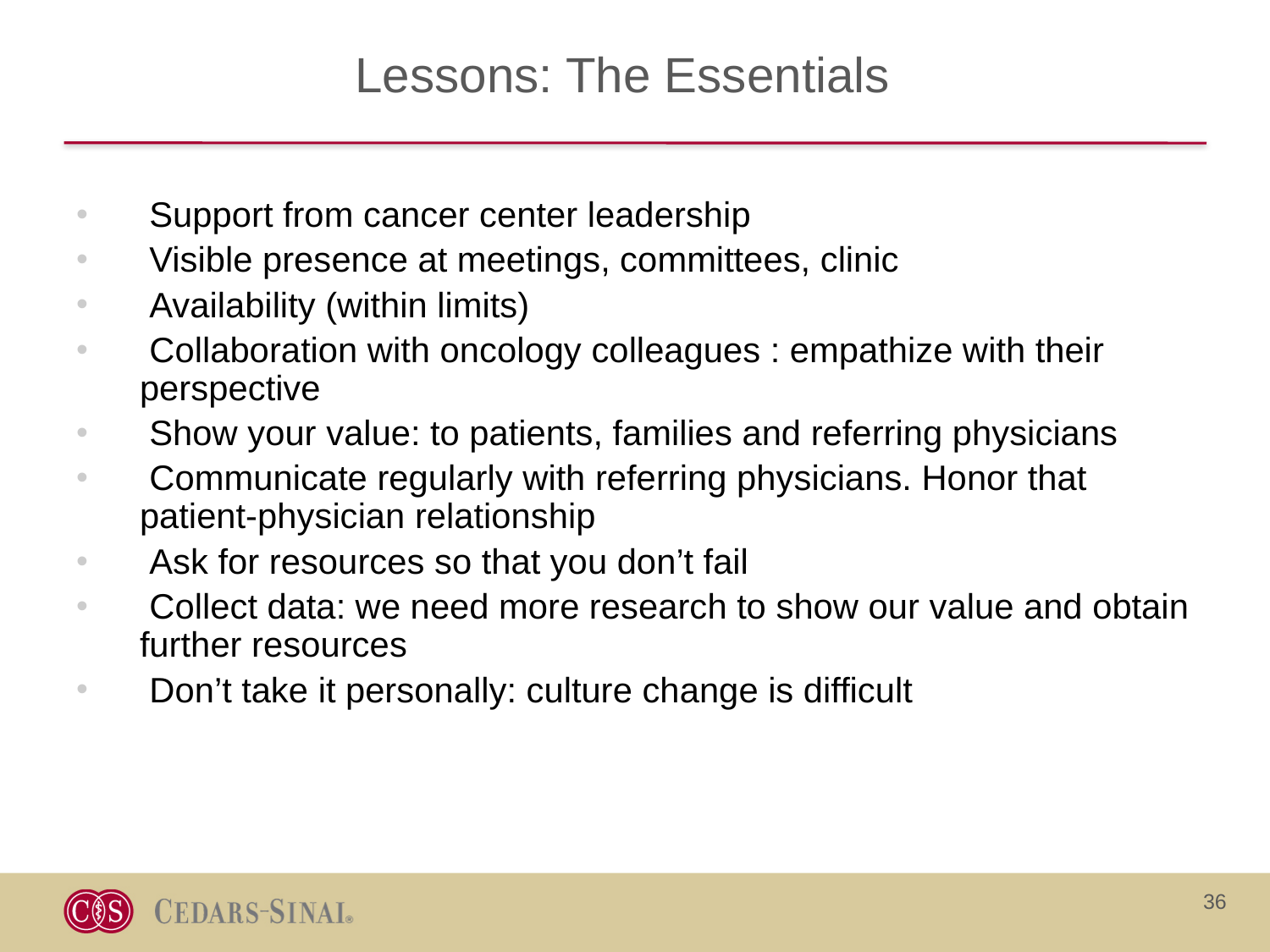

# Lessons: The Essentials
 Support from cancer center leadership
 Visible presence at meetings, committees, clinic
 Availability (within limits)
 Collaboration with oncology colleagues : empathize with their perspective
 Show your value: to patients, families and referring physicians
 Communicate regularly with referring physicians. Honor that patient-physician relationship
 Ask for resources so that you don’t fail
 Collect data: we need more research to show our value and obtain further resources
 Don’t take it personally: culture change is difficult

36